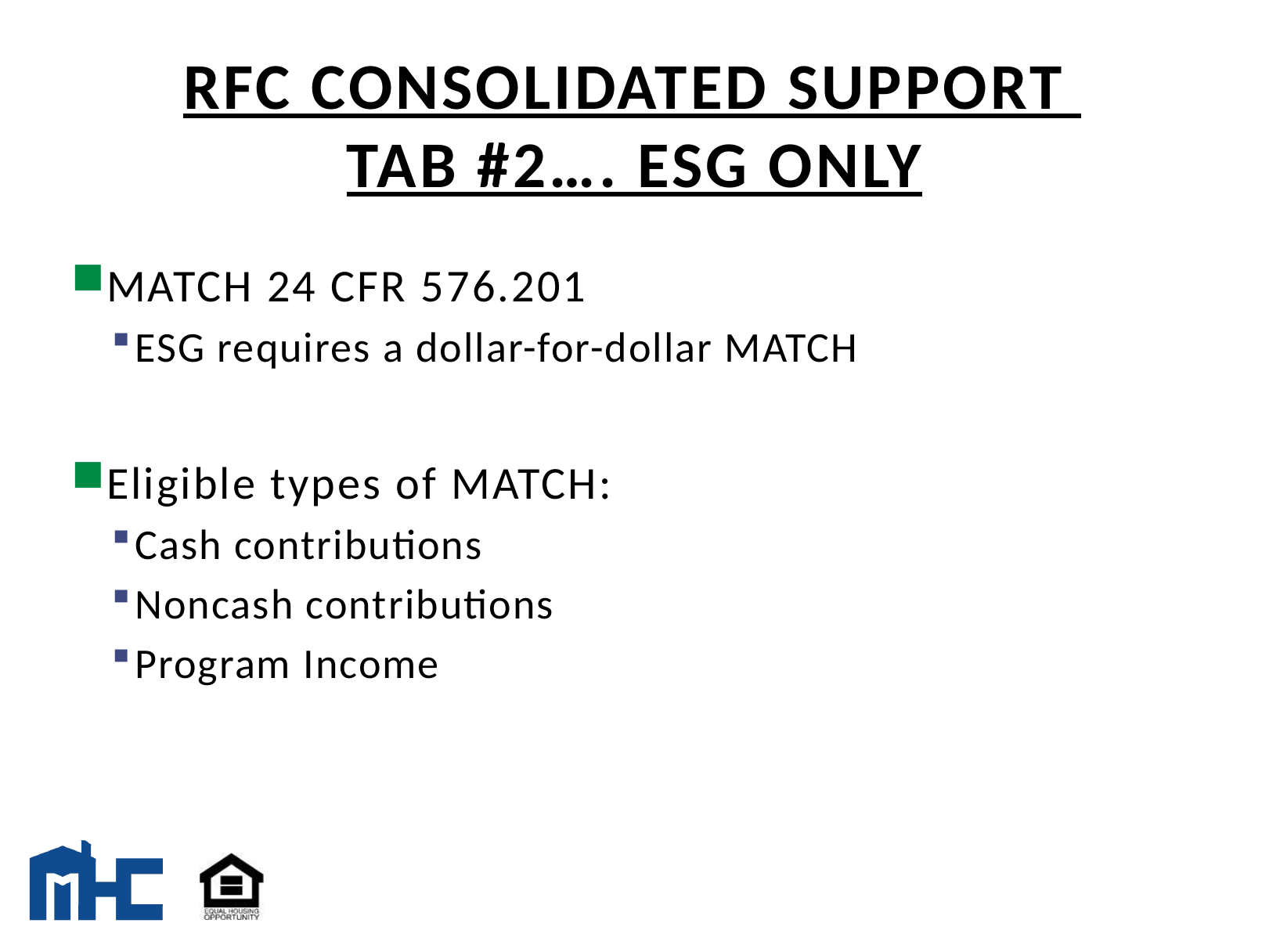

# RFC Consolidated Support Tab #2…. ESG only
MATCH 24 CFR 576.201
ESG requires a dollar-for-dollar MATCH

Eligible types of MATCH:
Cash contributions
Noncash contributions
Program Income